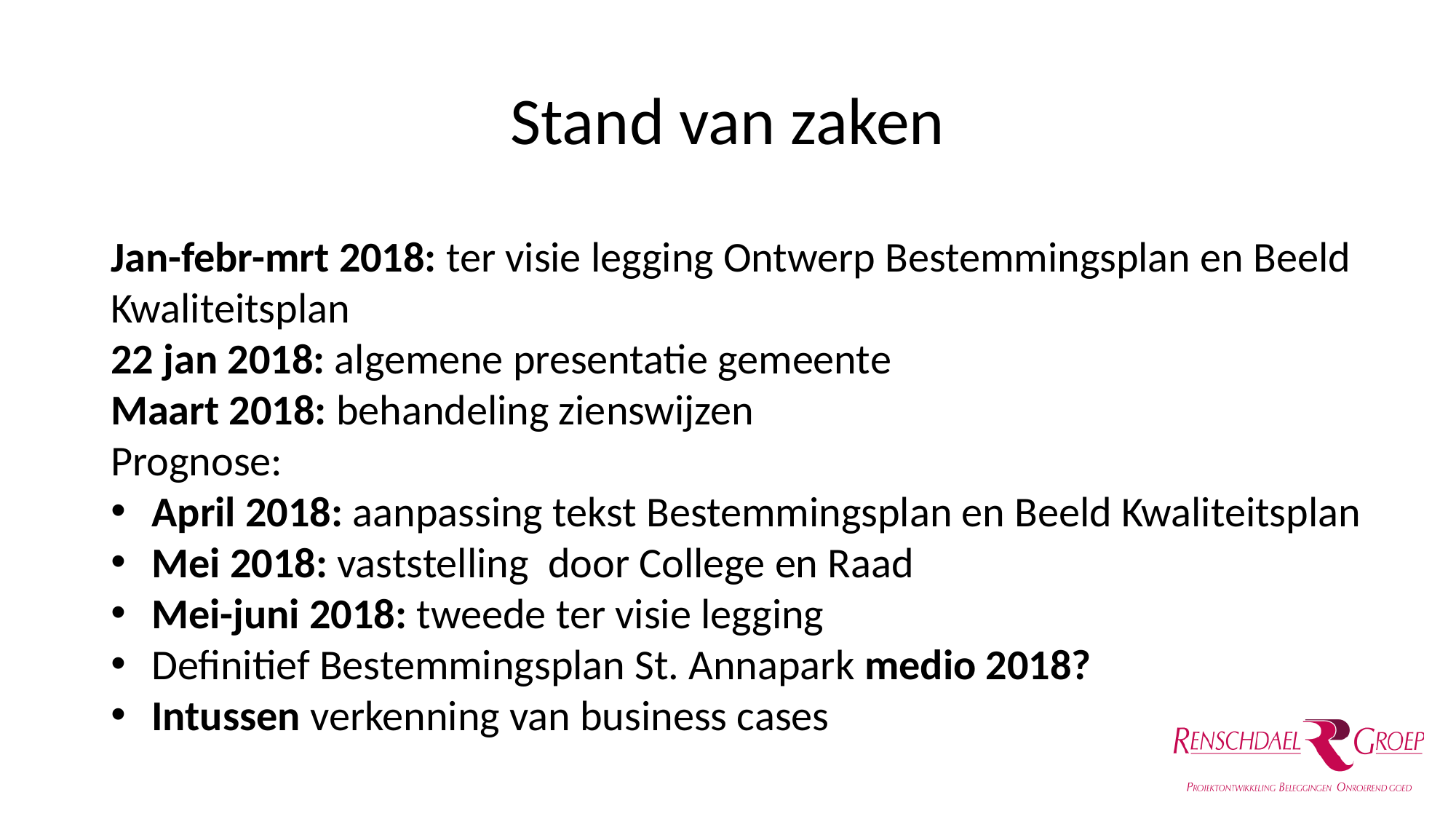

# Stand van zaken
Jan-febr-mrt 2018: ter visie legging Ontwerp Bestemmingsplan en Beeld Kwaliteitsplan
22 jan 2018: algemene presentatie gemeente
Maart 2018: behandeling zienswijzen
Prognose:
April 2018: aanpassing tekst Bestemmingsplan en Beeld Kwaliteitsplan
Mei 2018: vaststelling  door College en Raad
Mei-juni 2018: tweede ter visie legging
Definitief Bestemmingsplan St. Annapark medio 2018?
Intussen verkenning van business cases